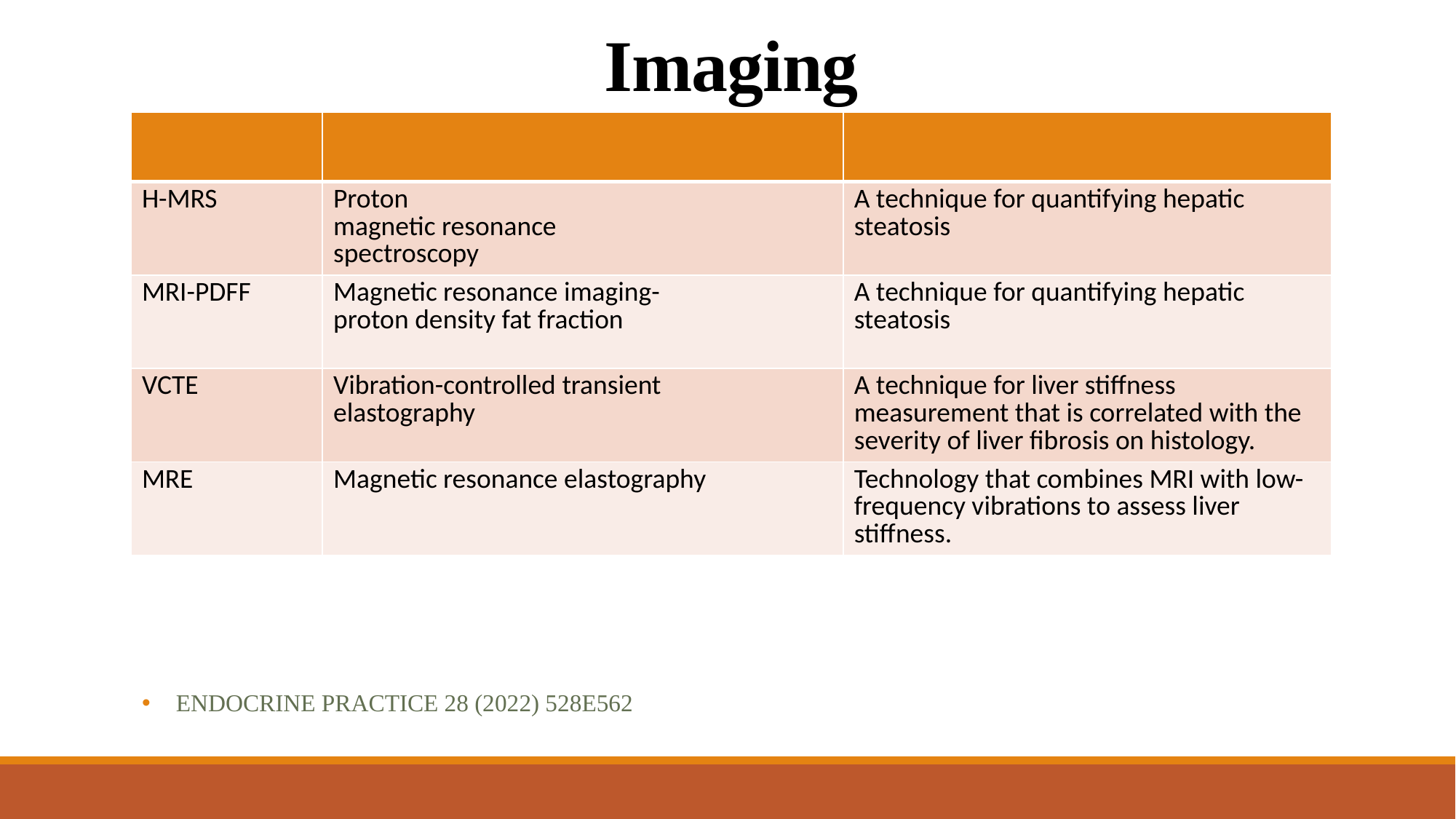

# Imaging
|  |  |  |
| --- | --- | --- |
| H-MRS | Proton magnetic resonance spectroscopy | A technique for quantifying hepatic steatosis |
| MRI-PDFF | Magnetic resonance imaging- proton density fat fraction | A technique for quantifying hepatic steatosis |
| VCTE | Vibration-controlled transient elastography | A technique for liver stiffness measurement that is correlated with the severity of liver fibrosis on histology. |
| MRE | Magnetic resonance elastography | Technology that combines MRI with low-frequency vibrations to assess liver stiffness. |

Endocrine Practice 28 (2022) 528e562